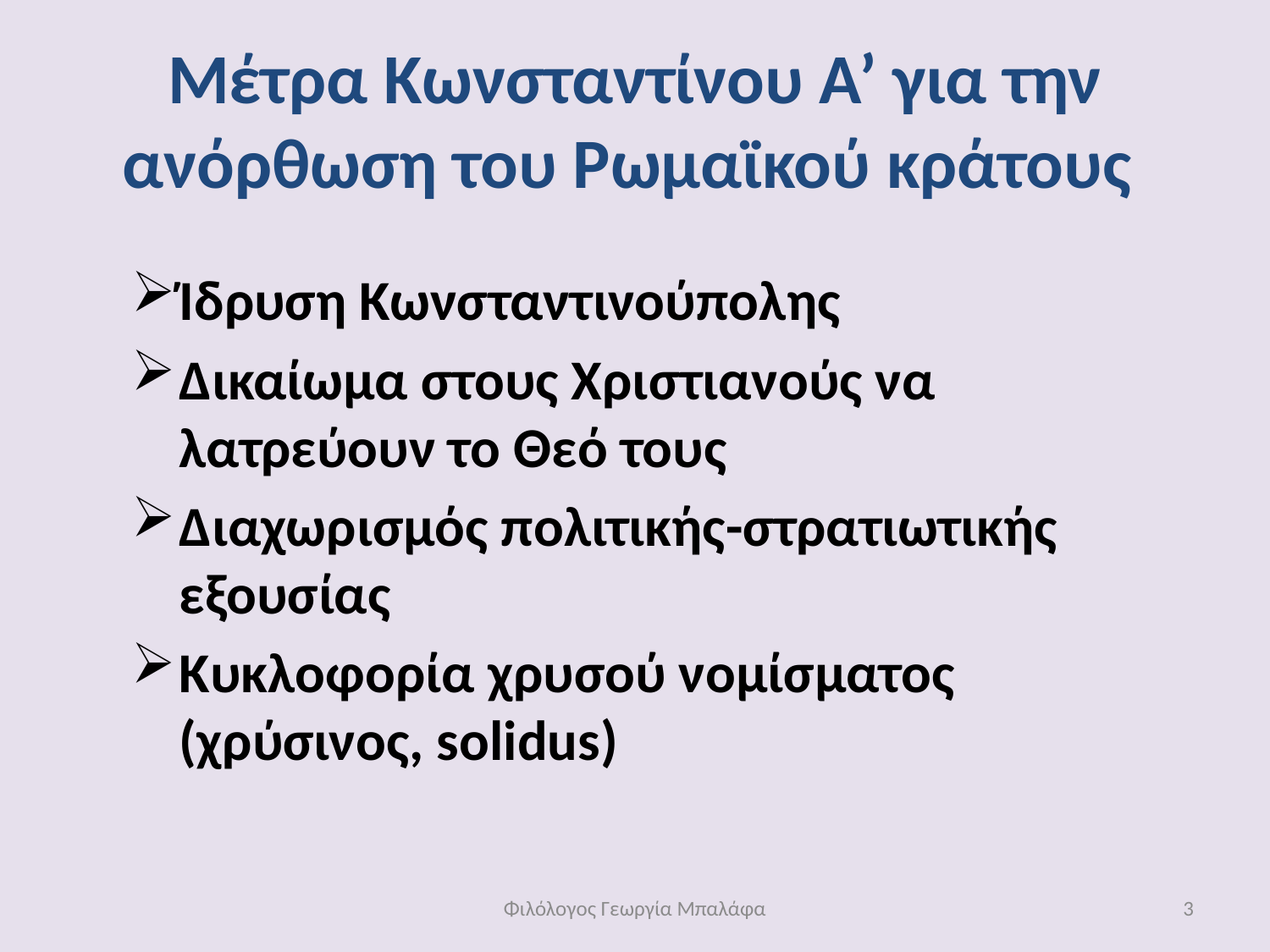

# Μέτρα Κωνσταντίνου Α’ για την ανόρθωση του Ρωμαϊκού κράτους
Ίδρυση Κωνσταντινούπολης
Δικαίωμα στους Χριστιανούς να λατρεύουν το Θεό τους
Διαχωρισμός πολιτικής-στρατιωτικής εξουσίας
Κυκλοφορία χρυσού νομίσματος (χρύσινος, solidus)
Φιλόλογος Γεωργία Μπαλάφα
3